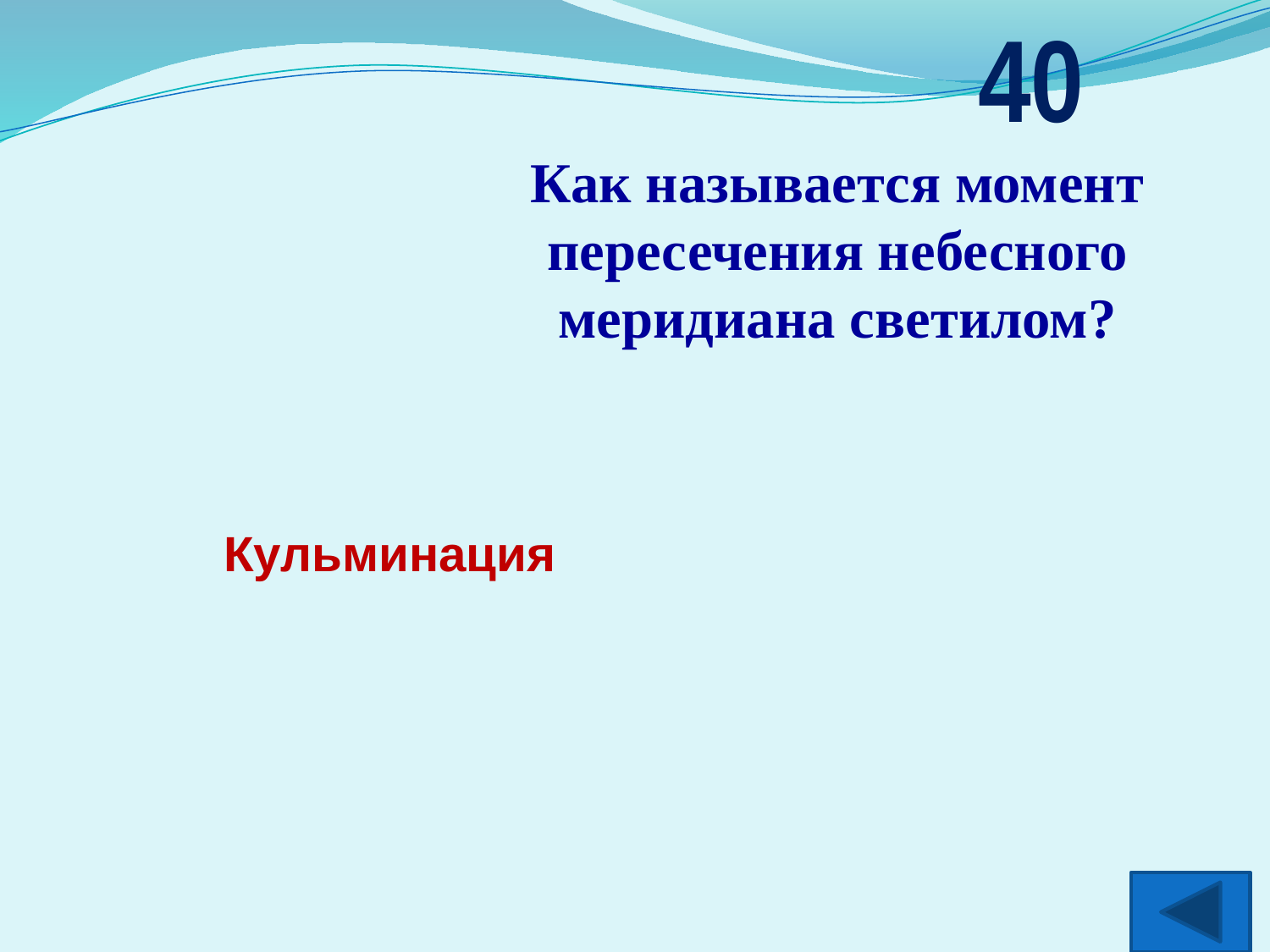

40
Как называется момент пересечения небесного меридиана светилом?
Кульминация